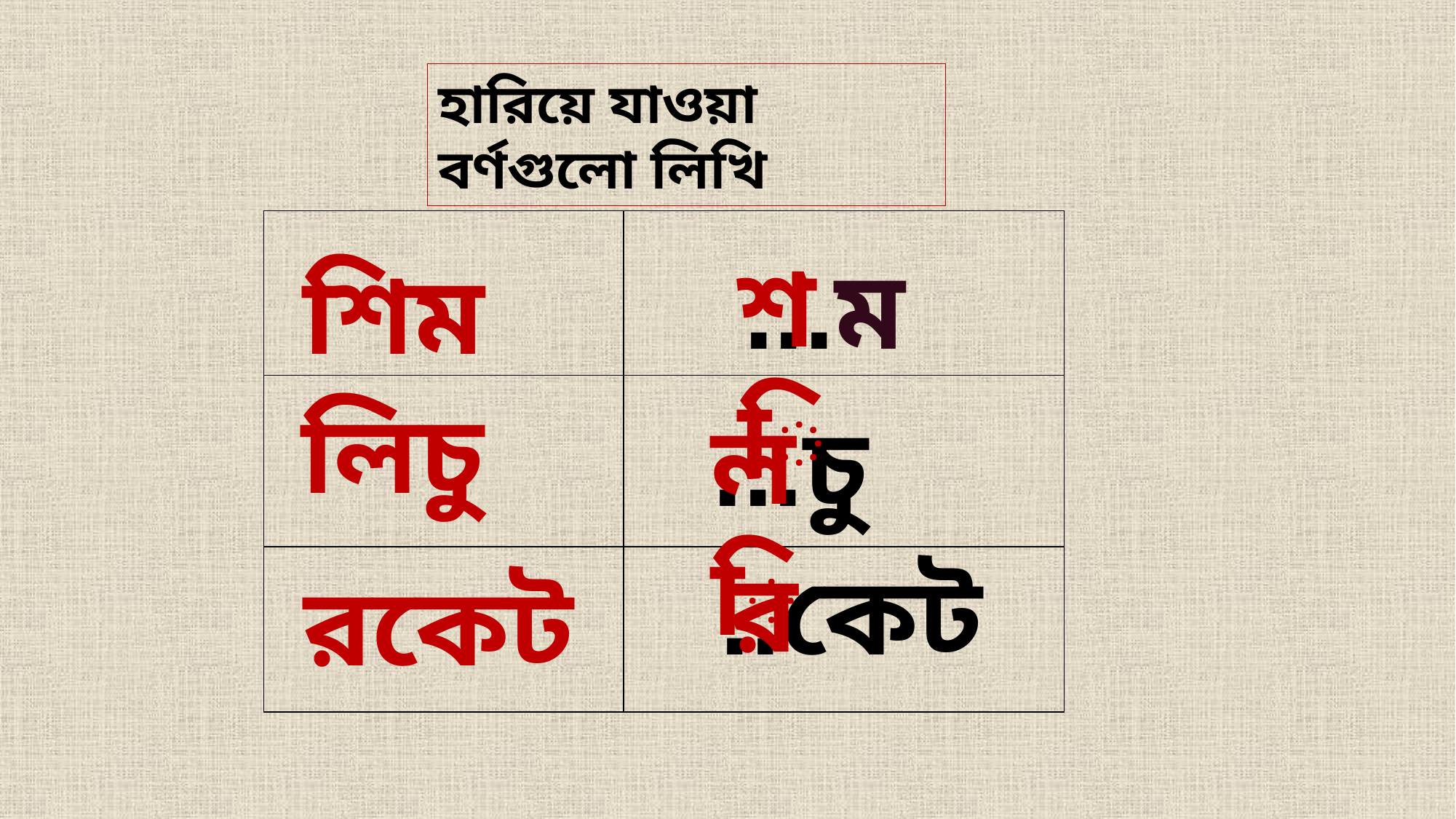

হারিয়ে যাওয়া বর্ণগুলো লিখি
|  |  |
| --- | --- |
|  |  |
|  |  |
শি
...ম
শিম
লিচু
লি
...চু
র
..কেট
রকেট